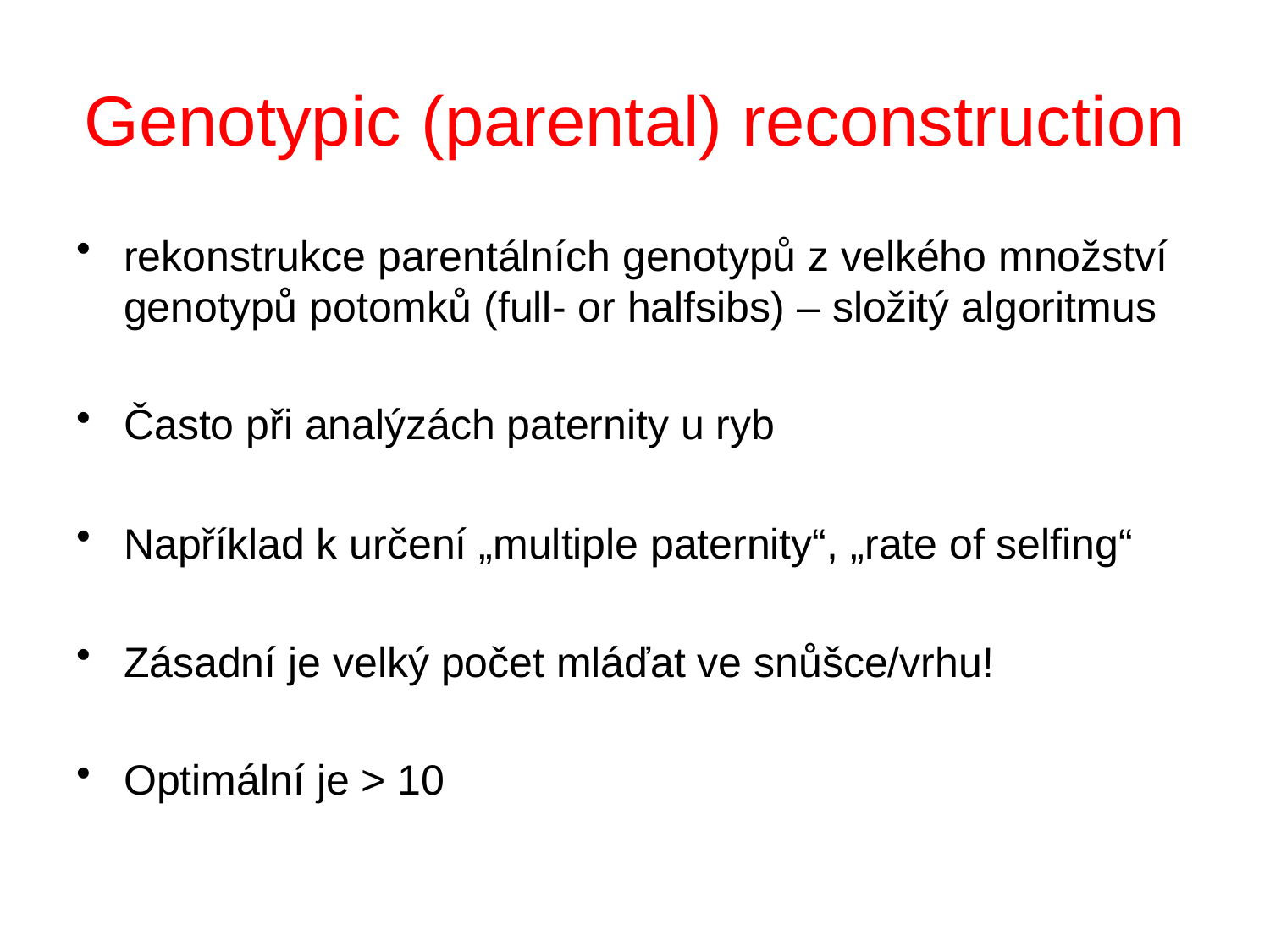

# Genotypic (parental) reconstruction
rekonstrukce parentálních genotypů z velkého množství genotypů potomků (full- or halfsibs) – složitý algoritmus

Často při analýzách paternity u ryb

Například k určení „multiple paternity“, „rate of selfing“

Zásadní je velký počet mláďat ve snůšce/vrhu!

Optimální je > 10